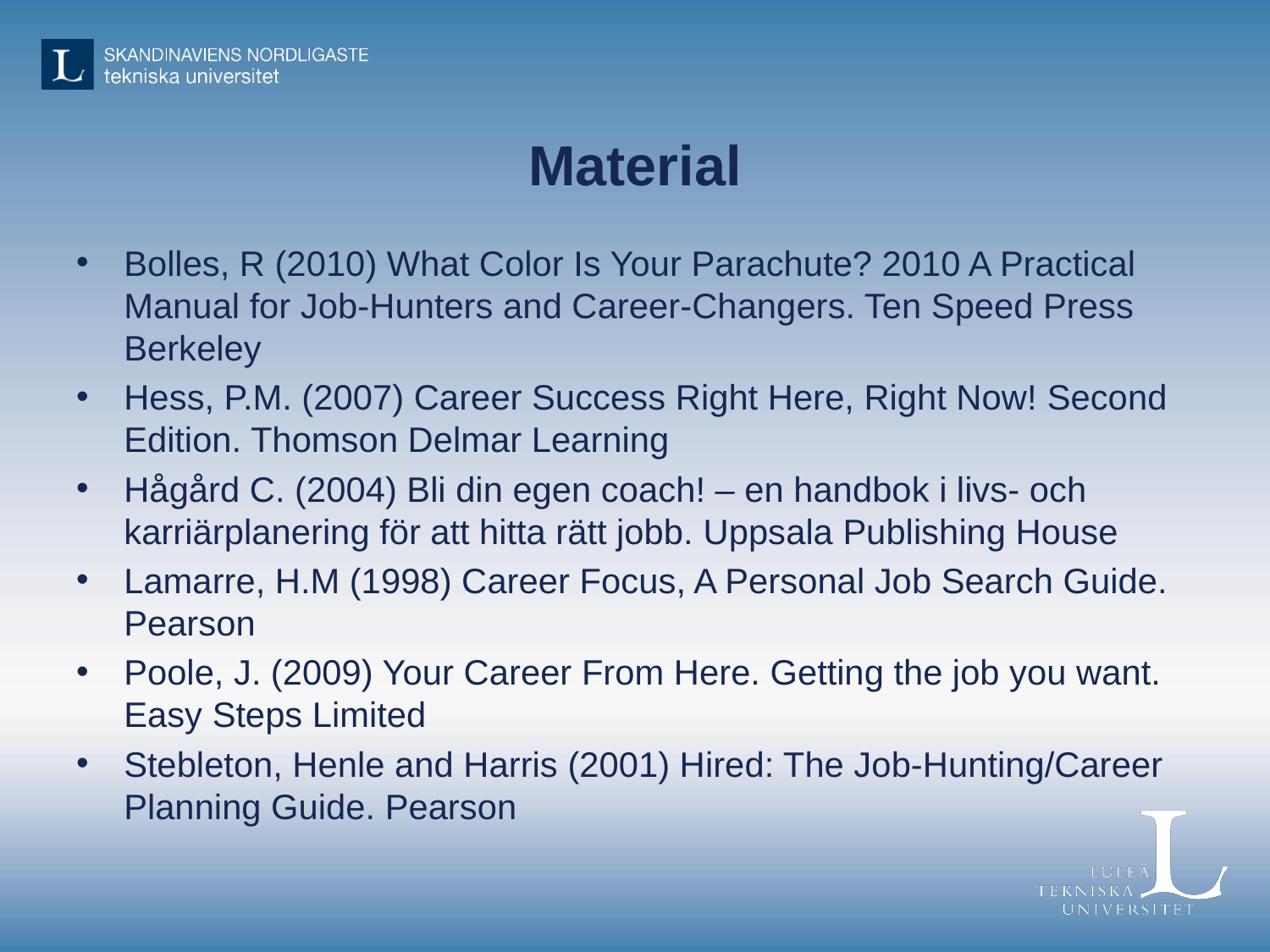

# Material
Bolles, R (2010) What Color Is Your Parachute? 2010 A Practical Manual for Job-Hunters and Career-Changers. Ten Speed Press Berkeley
Hess, P.M. (2007) Career Success Right Here, Right Now! Second Edition. Thomson Delmar Learning
Hågård C. (2004) Bli din egen coach! – en handbok i livs- och karriärplanering för att hitta rätt jobb. Uppsala Publishing House
Lamarre, H.M (1998) Career Focus, A Personal Job Search Guide. Pearson
Poole, J. (2009) Your Career From Here. Getting the job you want. Easy Steps Limited
Stebleton, Henle and Harris (2001) Hired: The Job-Hunting/Career Planning Guide. Pearson